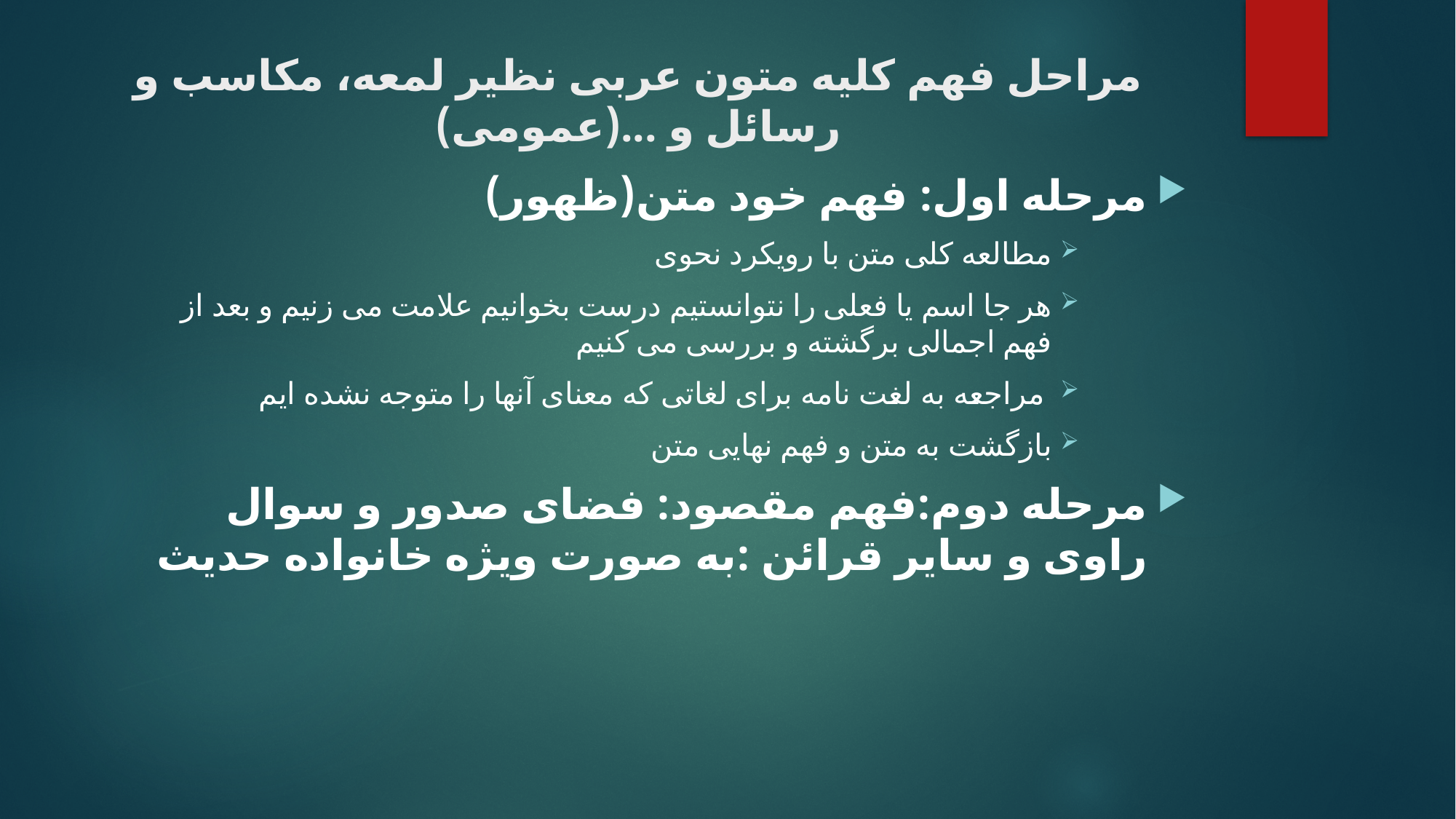

# مراحل فهم کلیه متون عربی نظیر لمعه، مکاسب و رسائل و ...(عمومی)
مرحله اول: فهم خود متن(ظهور)
مطالعه کلی متن با رویکرد نحوی
هر جا اسم یا فعلی را نتوانستیم درست بخوانیم علامت می زنیم و بعد از فهم اجمالی برگشته و بررسی می کنیم
 مراجعه به لغت نامه برای لغاتی که معنای آنها را متوجه نشده ایم
بازگشت به متن و فهم نهایی متن
مرحله دوم:فهم مقصود: فضای صدور و سوال راوی و سایر قرائن :به صورت ویژه خانواده حدیث